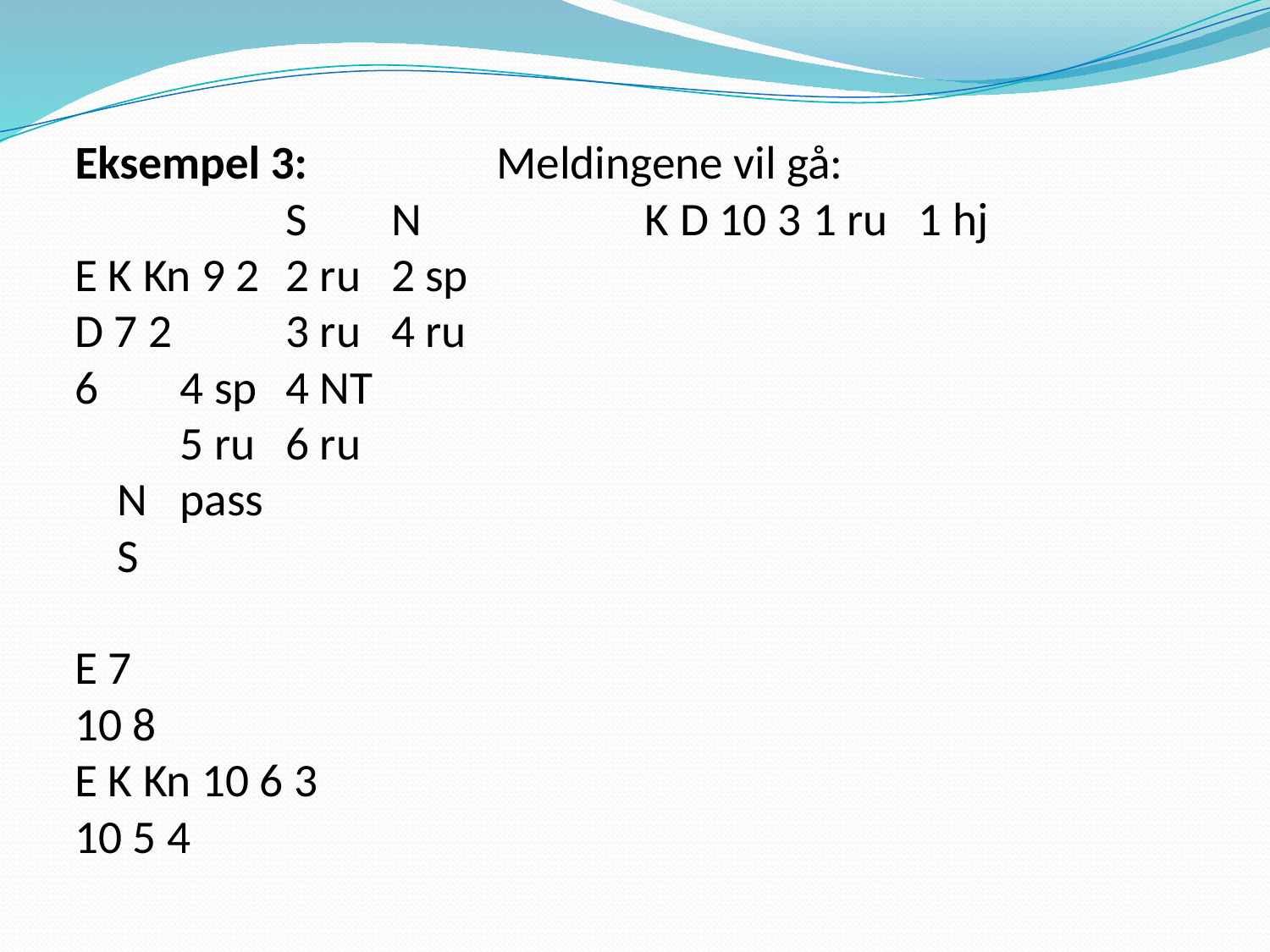

# Eksempel 3:	 	Meldingene vil gå: S			N 		              K D 10 3 			1 ru			1 hj E K Kn 9 2 			2 ru			2 sp D 7 2 				3 ru			4 ru 6 				4 sp			4 NT 5 ru			6 ru N				pass S E 7 10 8 E K Kn 10 6 3 10 5 4